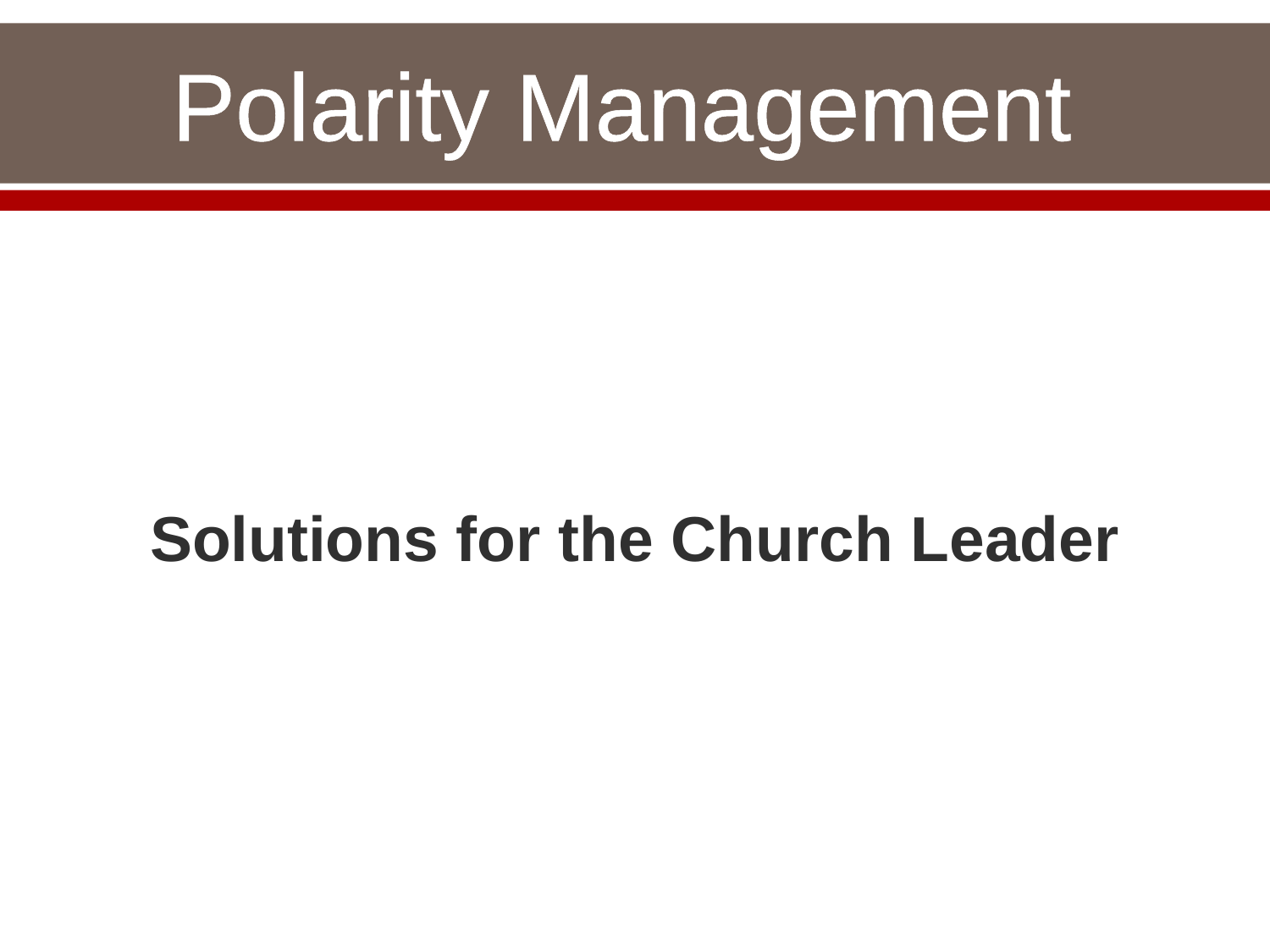

# Polarity Management
Solutions for the Church Leader